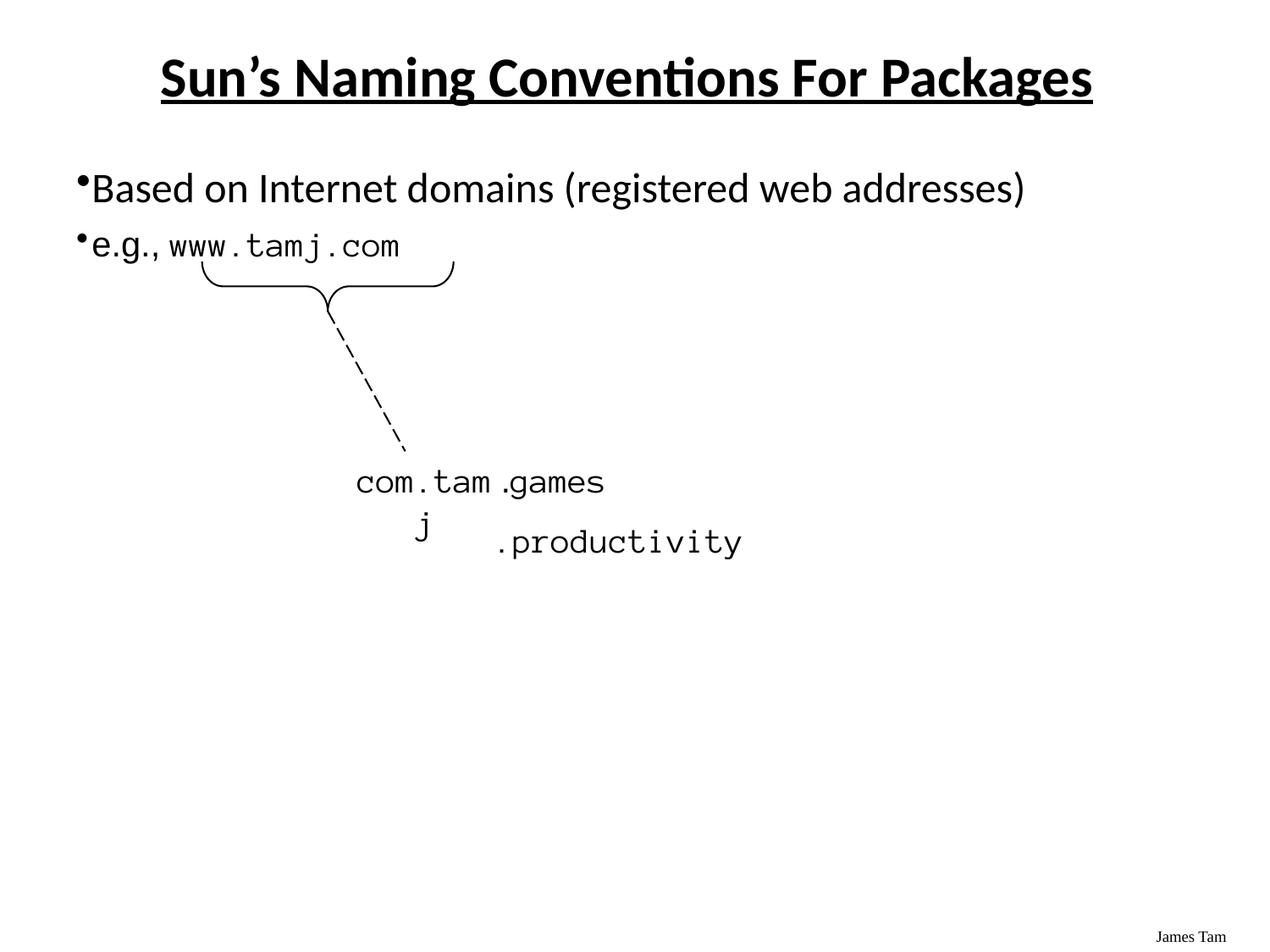

# Sun’s Naming Conventions For Packages
Based on Internet domains (registered web addresses)
e.g., www.tamj.com

com.tamj
.games
.productivity